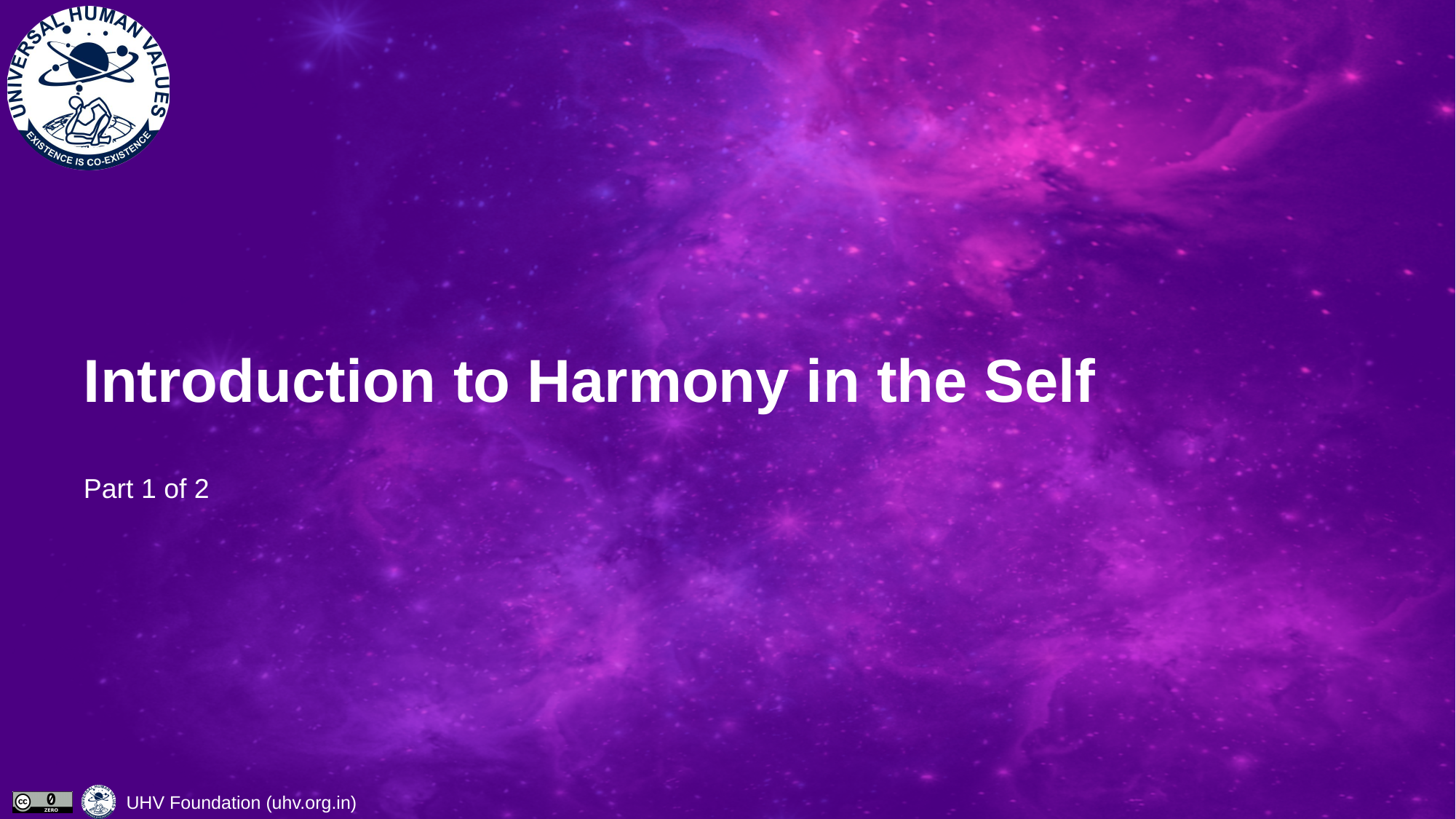

# Introduction to Harmony in the Self
Part 1 of 2